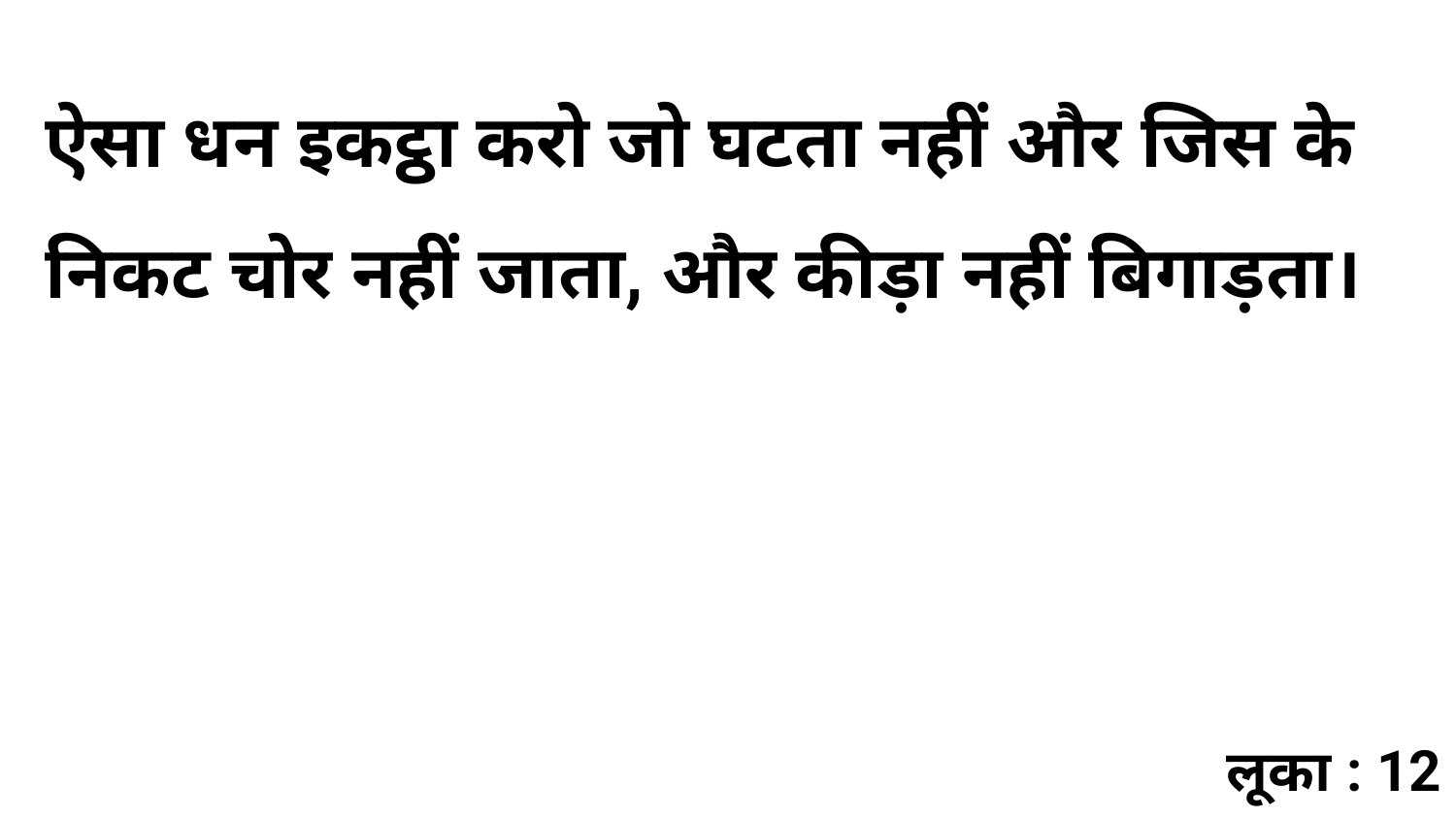

ऐसा धन इकट्ठा करो जो घटता नहीं और जिस के निकट चोर नहीं जाता, और कीड़ा नहीं बिगाड़ता।
लूका : 12